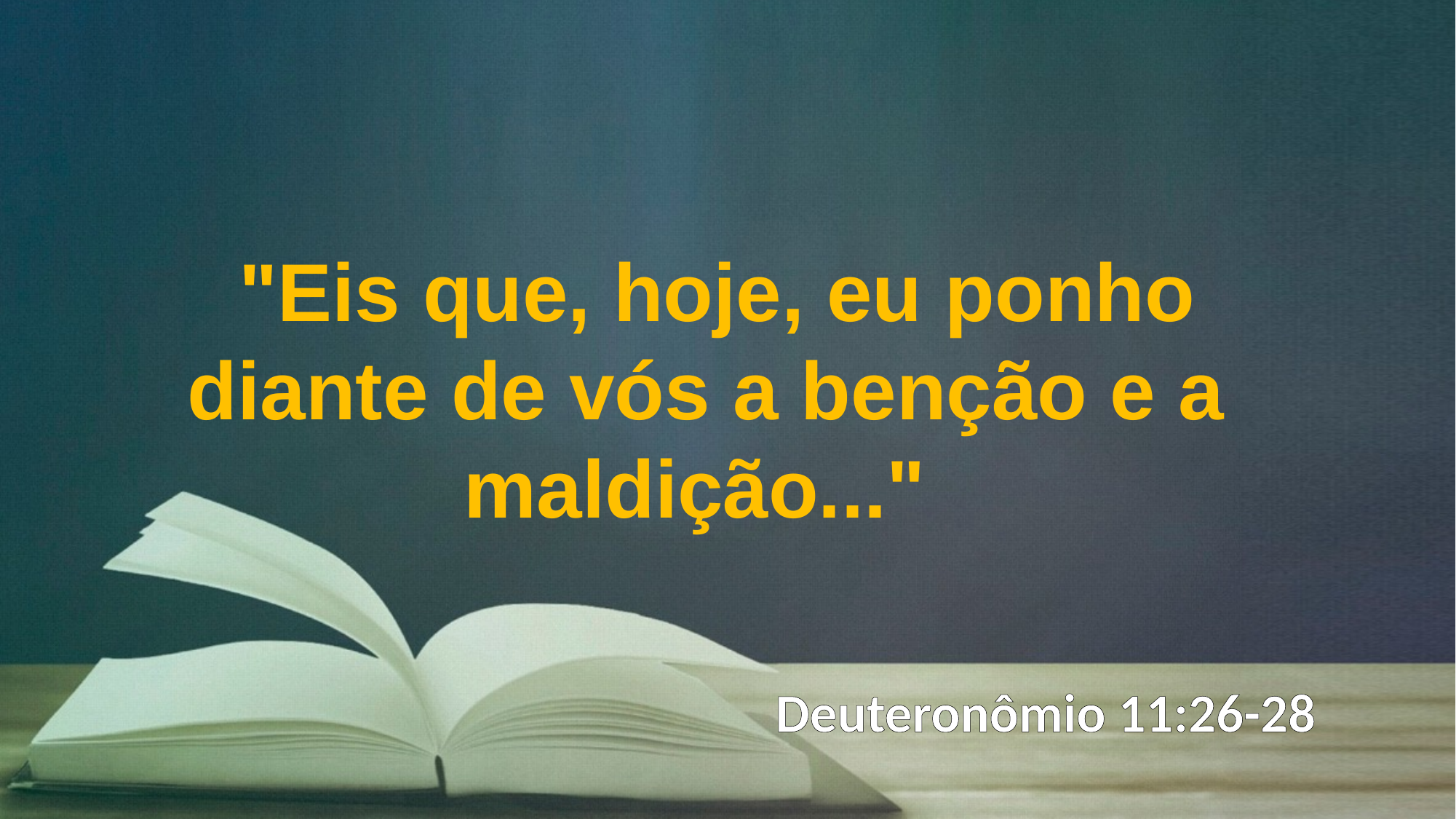

"Eis que, hoje, eu ponho diante de vós a benção e a maldição..."
Deuteronômio 11:26-28